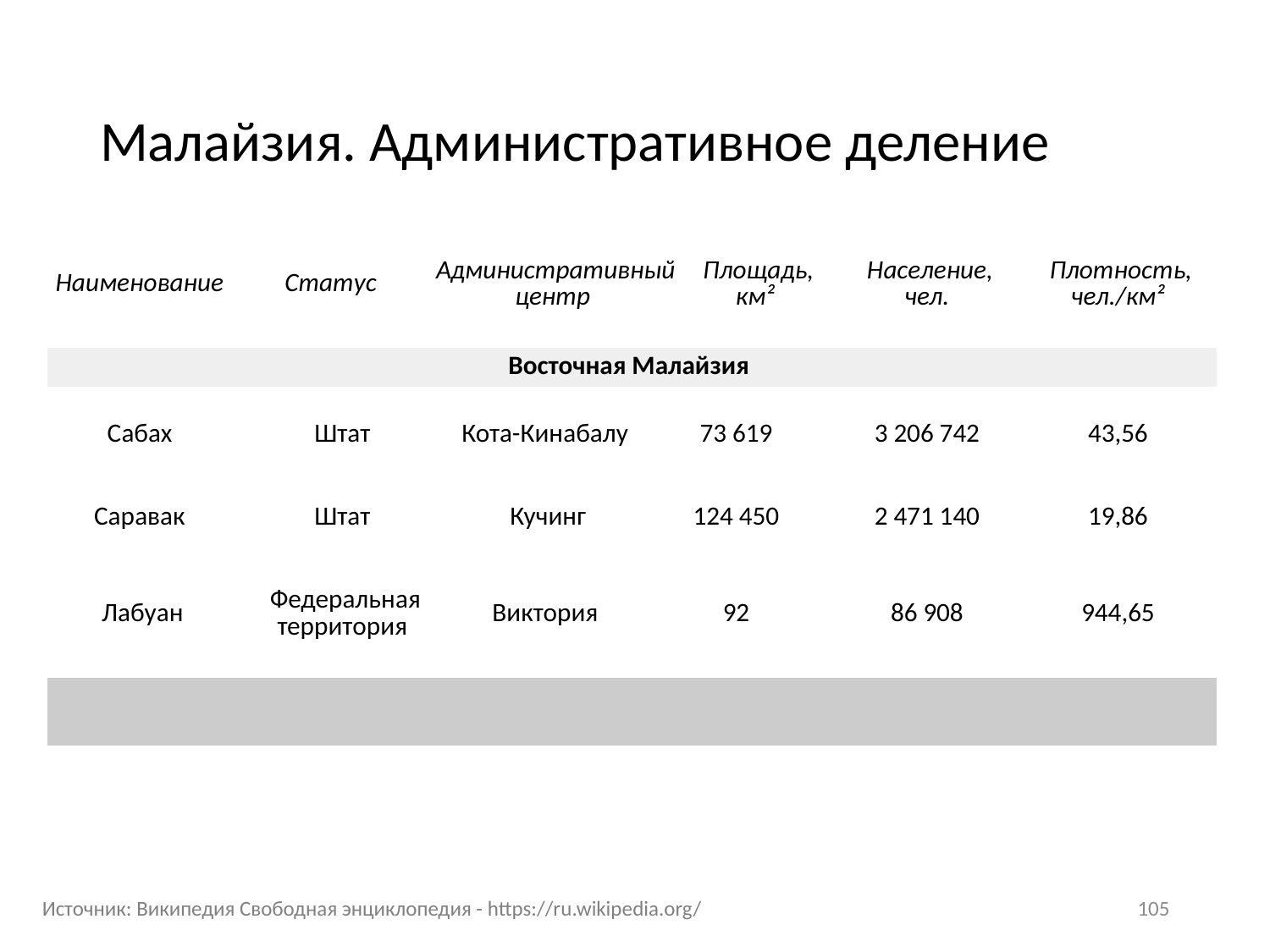

# Малайзия. Административное деление
| Наименование | Статус | Административный центр |  |  | Площадь, км² | Население, чел. | Плотность, чел./км² |
| --- | --- | --- | --- | --- | --- | --- | --- |
| Восточная Малайзия |  |  |  |  |  |  |  |
| Сабах | Штат |  | Кота-Кинабалу | 73 619 |  | 3 206 742 | 43,56 |
| Саравак | Штат |  | Кучинг | 124 450 |  | 2 471 140 | 19,86 |
| Лабуан | Федеральная территория |  | Виктория | 92 |  | 86 908 | 944,65 |
|  |  |  |  |  |  |  |  |
105
Источник: Википедия Свободная энциклопедия - https://ru.wikipedia.org/